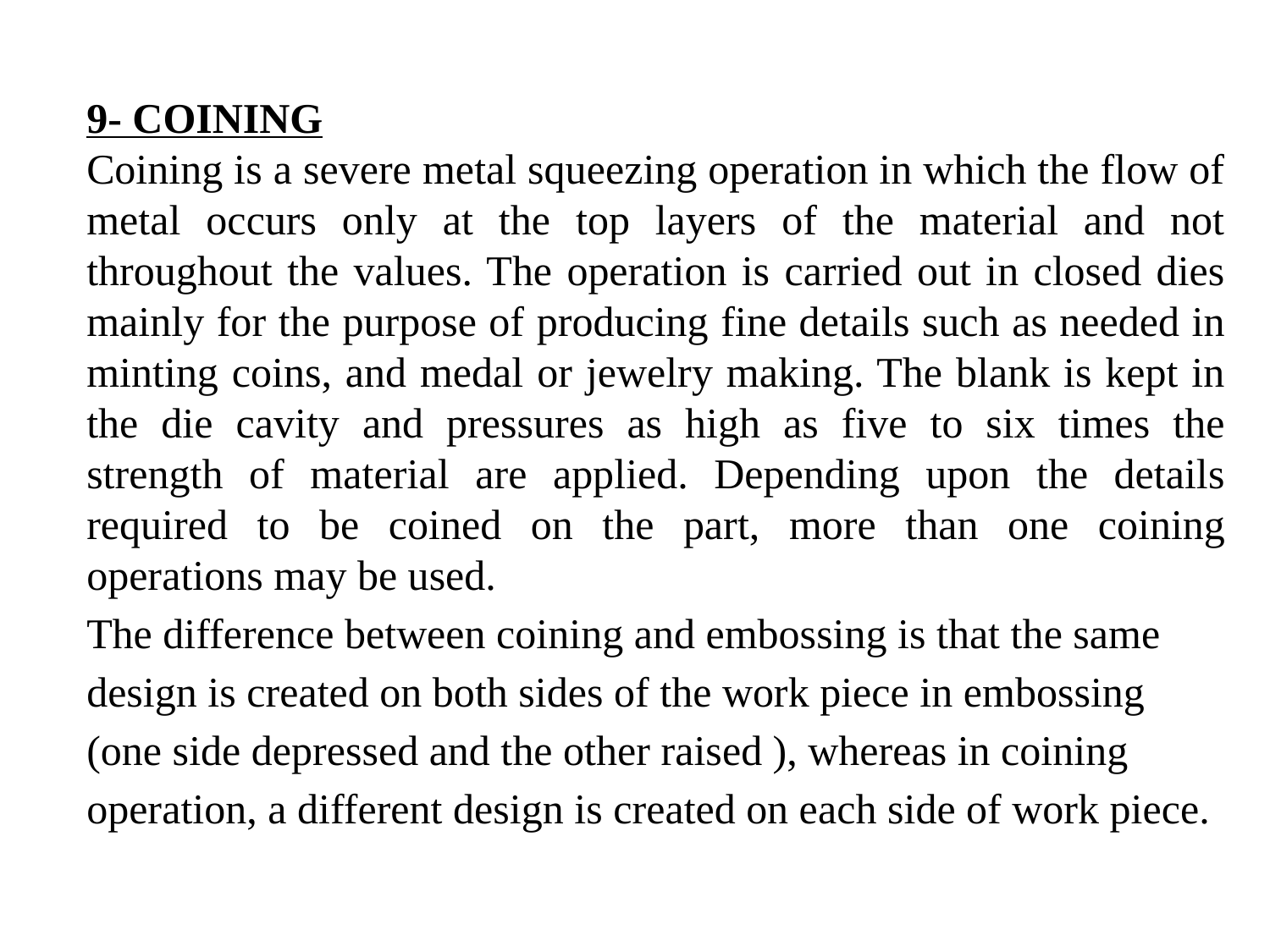

9- COINING
Coining is a severe metal squeezing operation in which the flow of metal occurs only at the top layers of the material and not throughout the values. The operation is carried out in closed dies mainly for the purpose of producing fine details such as needed in minting coins, and medal or jewelry making. The blank is kept in the die cavity and pressures as high as five to six times the strength of material are applied. Depending upon the details required to be coined on the part, more than one coining operations may be used.
The difference between coining and embossing is that the same design is created on both sides of the work piece in embossing (one side depressed and the other raised ), whereas in coining operation, a different design is created on each side of work piece.